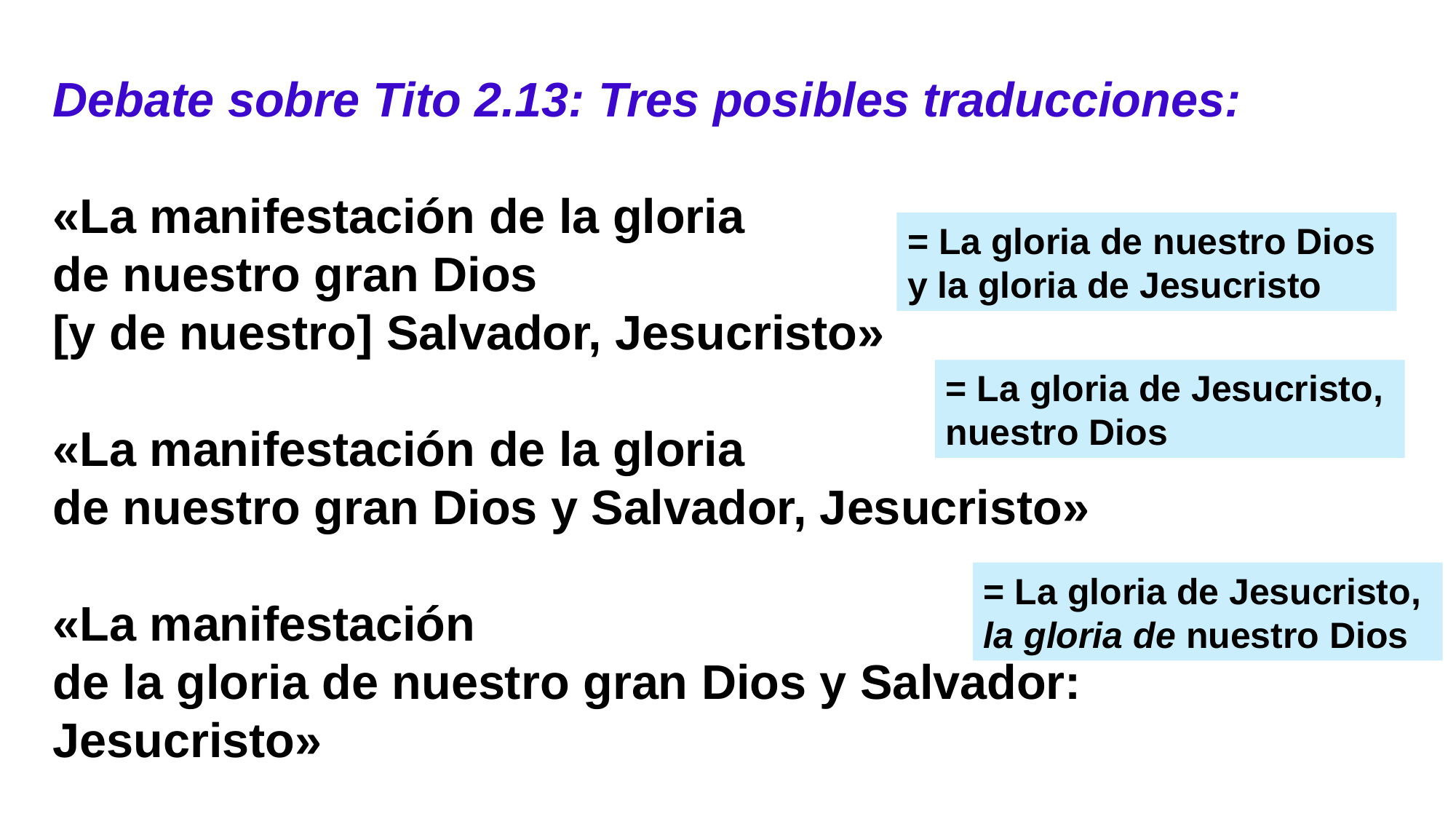

Debate sobre Tito 2.13: Tres posibles traducciones:

«La manifestación de la gloria
de nuestro gran Dios
[y de nuestro] Salvador, Jesucristo»

«La manifestación de la gloria
de nuestro gran Dios y Salvador, Jesucristo»

«La manifestación
de la gloria de nuestro gran Dios y Salvador:
Jesucristo»

= La gloria de nuestro Dios
y la gloria de Jesucristo
= La gloria de Jesucristo,
nuestro Dios
= La gloria de Jesucristo,
la gloria de nuestro Dios